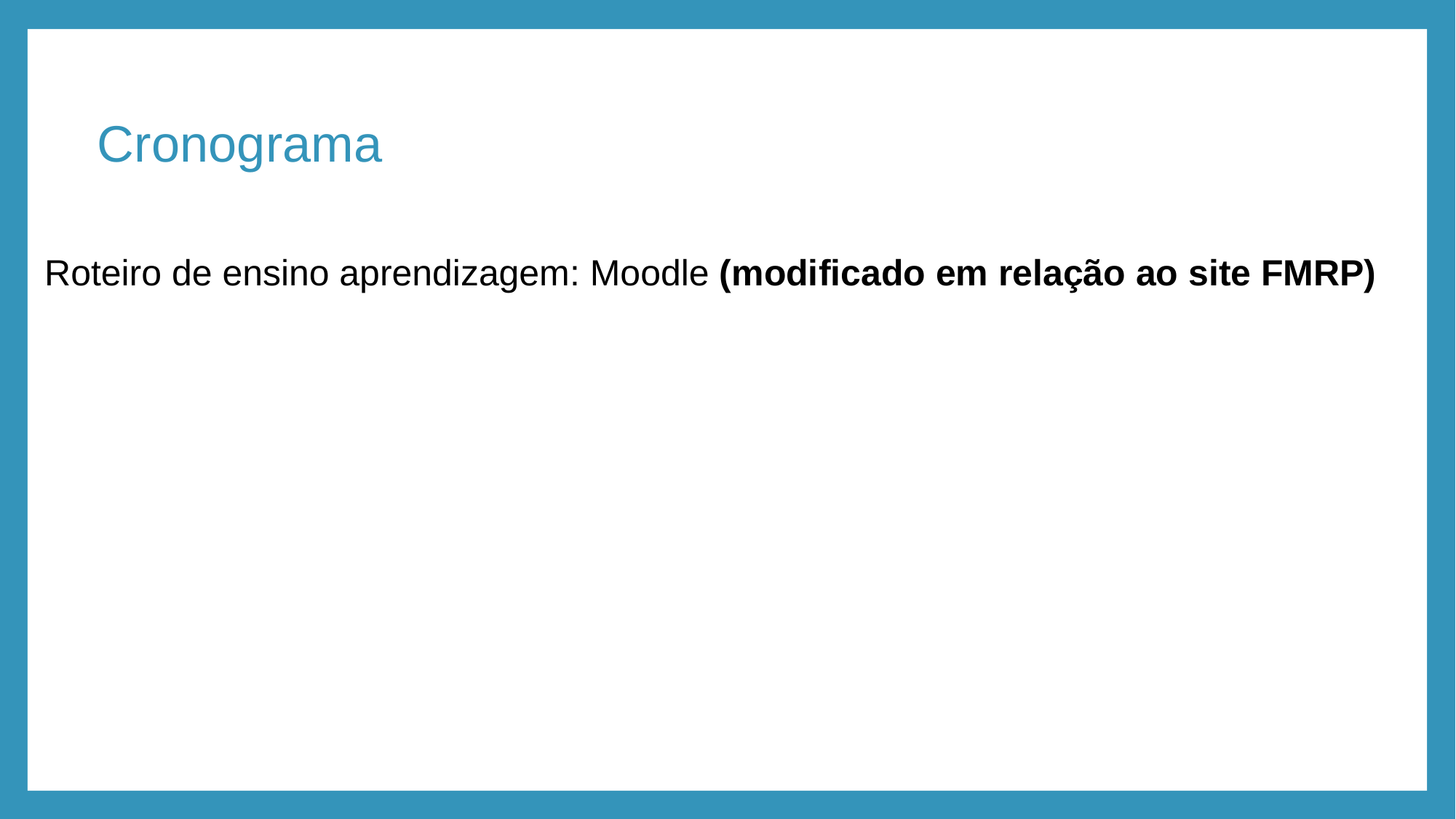

# Cronograma
Roteiro de ensino aprendizagem: Moodle (modificado em relação ao site FMRP)